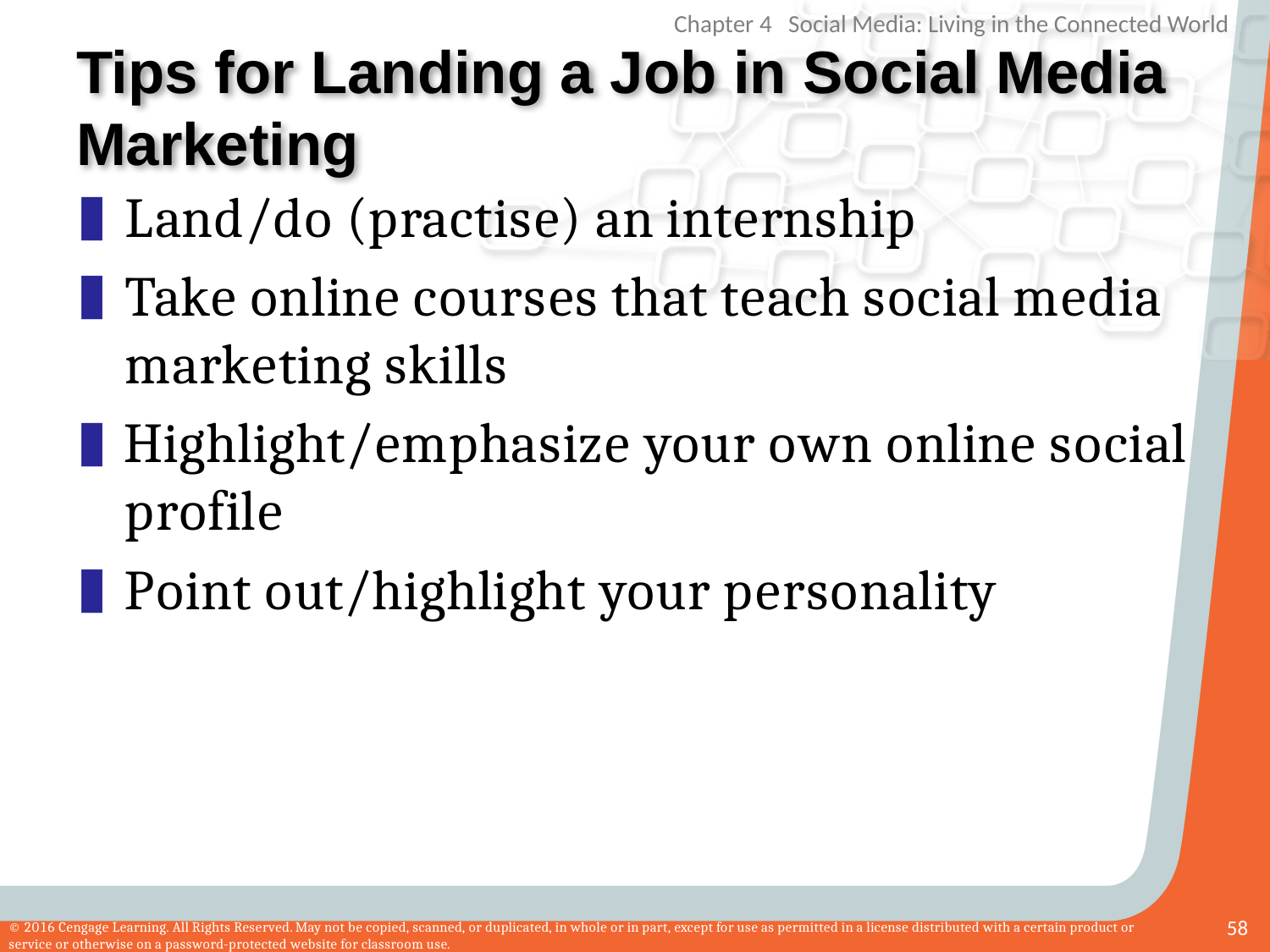

# Tips for Landing a Job in Social Media Marketing
Land/do (practise) an internship
Take online courses that teach social media marketing skills
Highlight/emphasize your own online social profile
Point out/highlight your personality
58